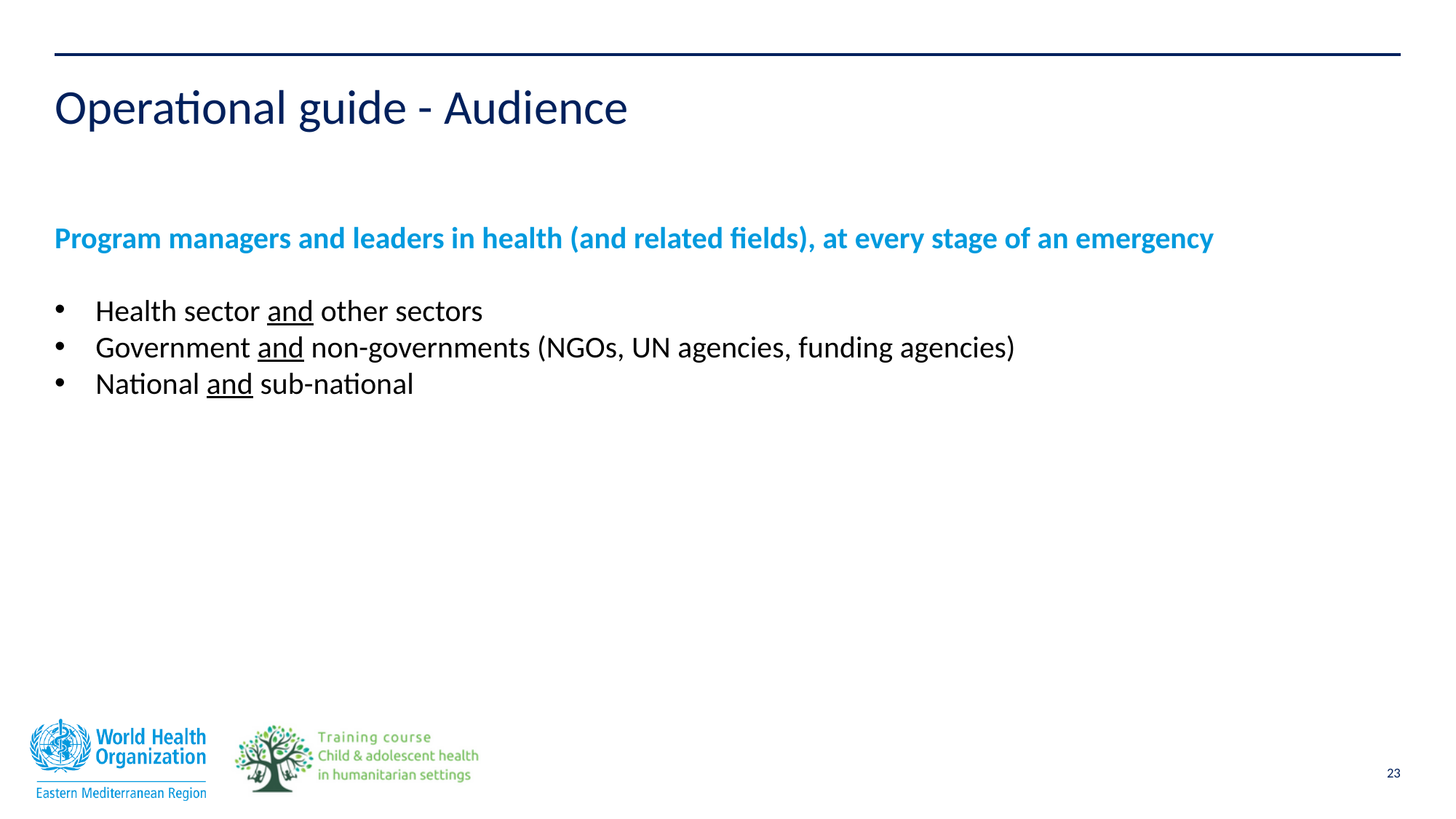

# Operational guide - Audience
Program managers and leaders in health (and related fields), at every stage of an emergency

Health sector and other sectors
Government and non-governments (NGOs, UN agencies, funding agencies)
National and sub-national
23